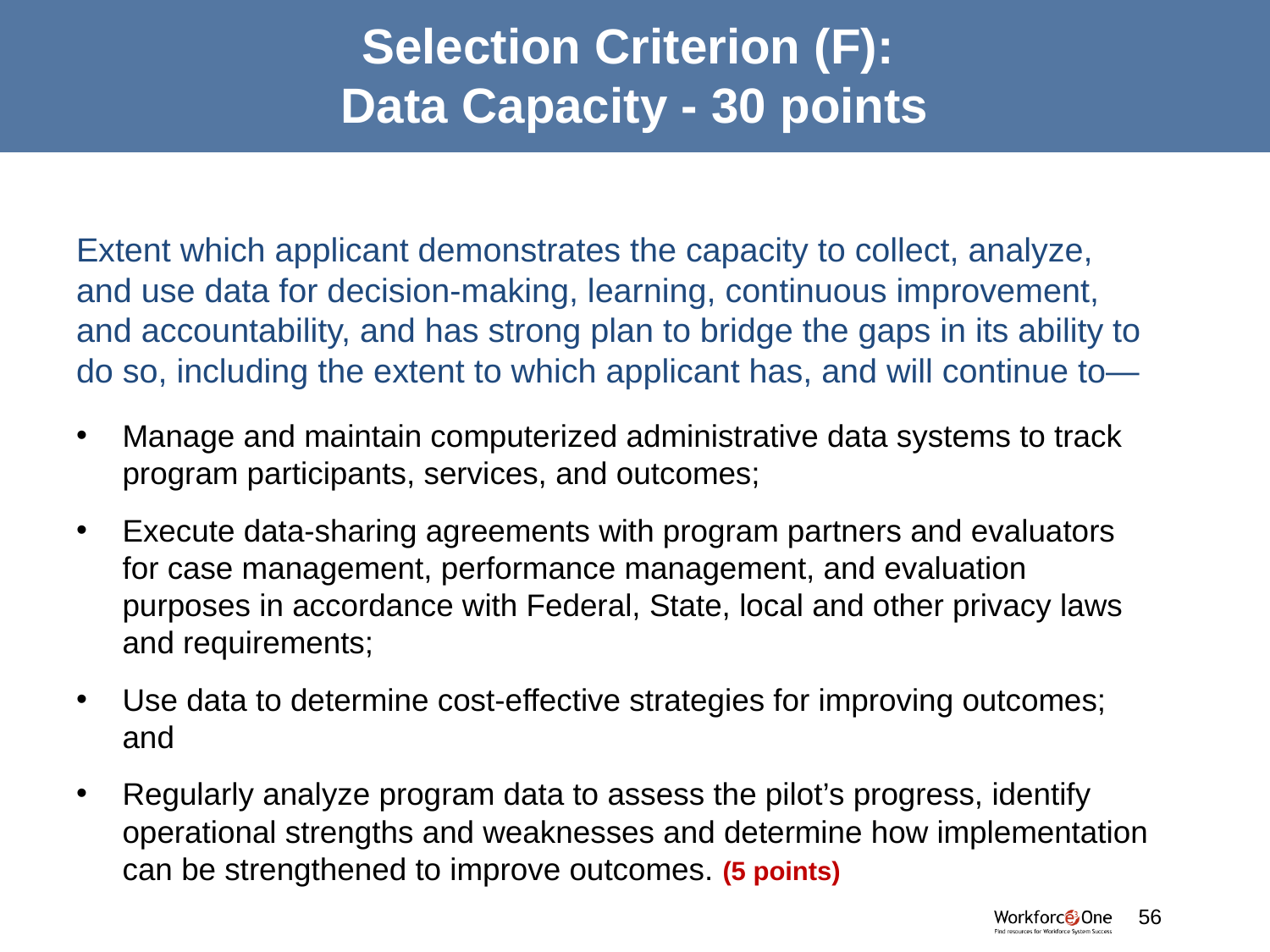

# Selection Criterion (F): Data Capacity - 30 points
Extent which applicant demonstrates the capacity to collect, analyze, and use data for decision-making, learning, continuous improvement, and accountability, and has strong plan to bridge the gaps in its ability to do so, including the extent to which applicant has, and will continue to—
Manage and maintain computerized administrative data systems to track program participants, services, and outcomes;
Execute data-sharing agreements with program partners and evaluators for case management, performance management, and evaluation purposes in accordance with Federal, State, local and other privacy laws and requirements;
Use data to determine cost-effective strategies for improving outcomes; and
Regularly analyze program data to assess the pilot’s progress, identify operational strengths and weaknesses and determine how implementation can be strengthened to improve outcomes. (5 points)

#
56